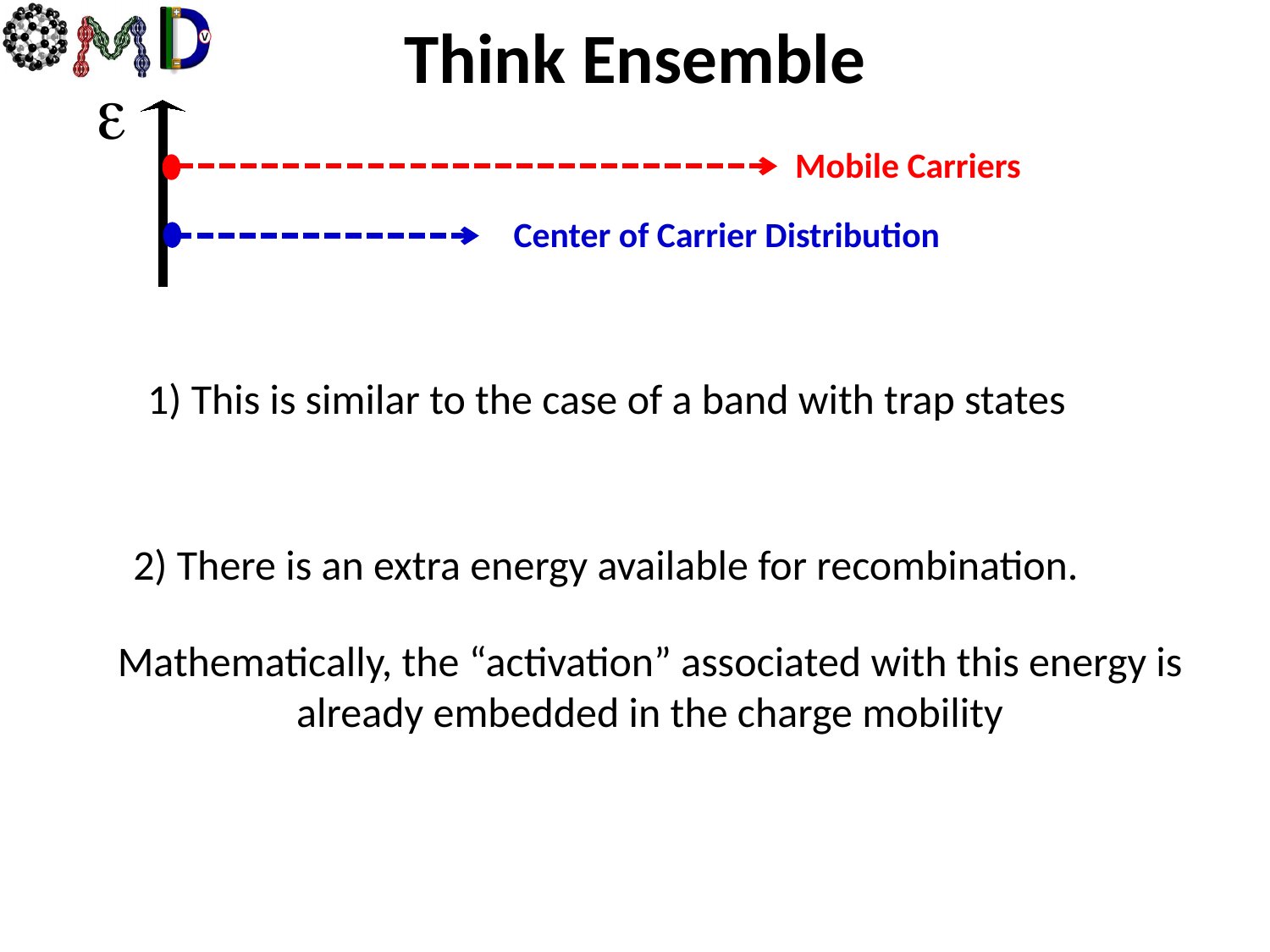

Think Ensemble
ε

Mobile Carriers

Center of Carrier Distribution

1) This is similar to the case of a band with trap states
2) There is an extra energy available for recombination.
Mathematically, the “activation” associated with this energy is already embedded in the charge mobility